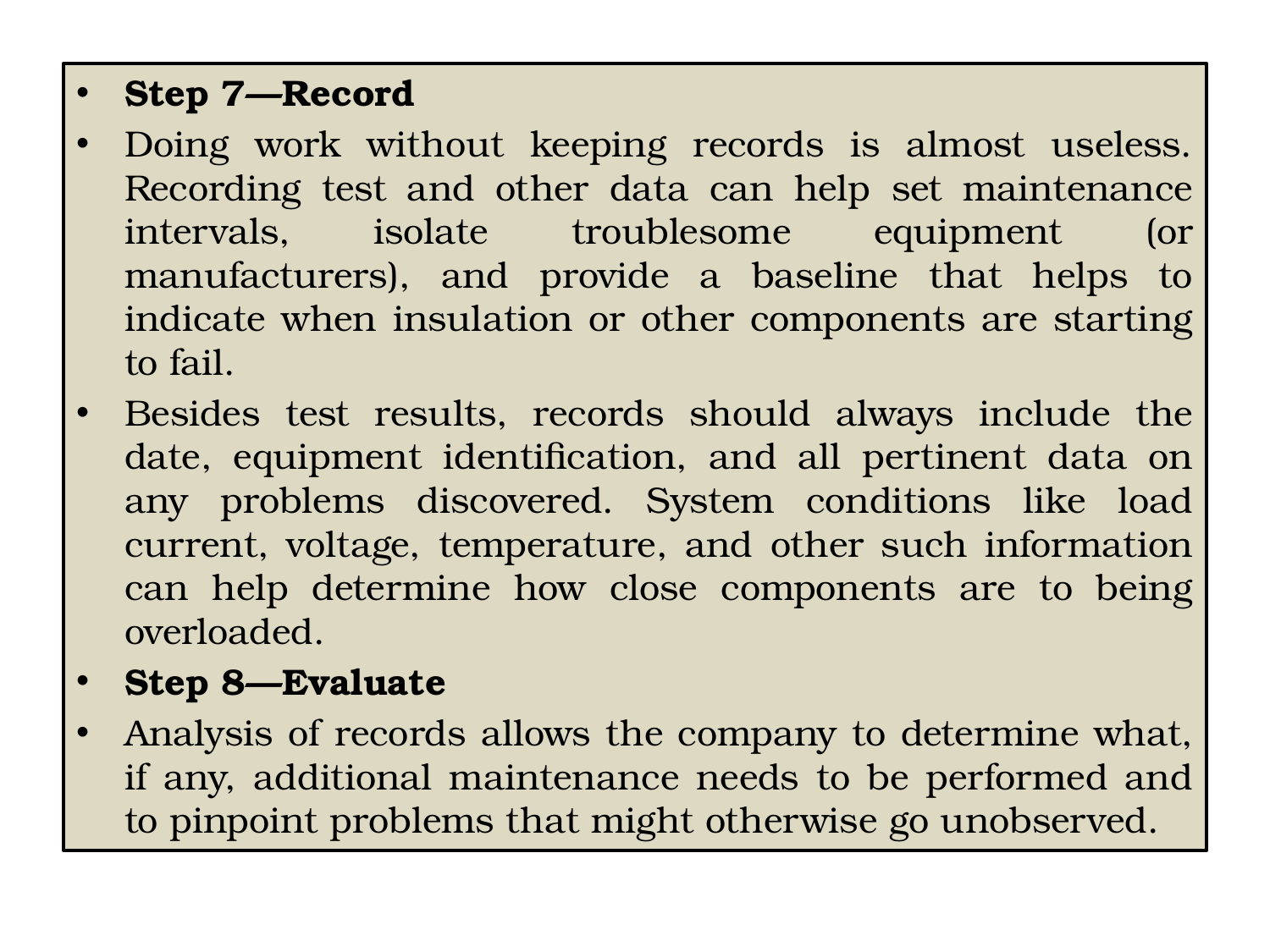

Step 7—Record
Doing work without keeping records is almost useless. Recording test and other data can help set maintenance intervals, isolate troublesome equipment (or manufacturers), and provide a baseline that helps to indicate when insulation or other components are starting to fail.
Besides test results, records should always include the date, equipment identification, and all pertinent data on any problems discovered. System conditions like load current, voltage, temperature, and other such information can help determine how close components are to being overloaded.
Step 8—Evaluate
Analysis of records allows the company to determine what, if any, additional maintenance needs to be performed and to pinpoint problems that might otherwise go unobserved.